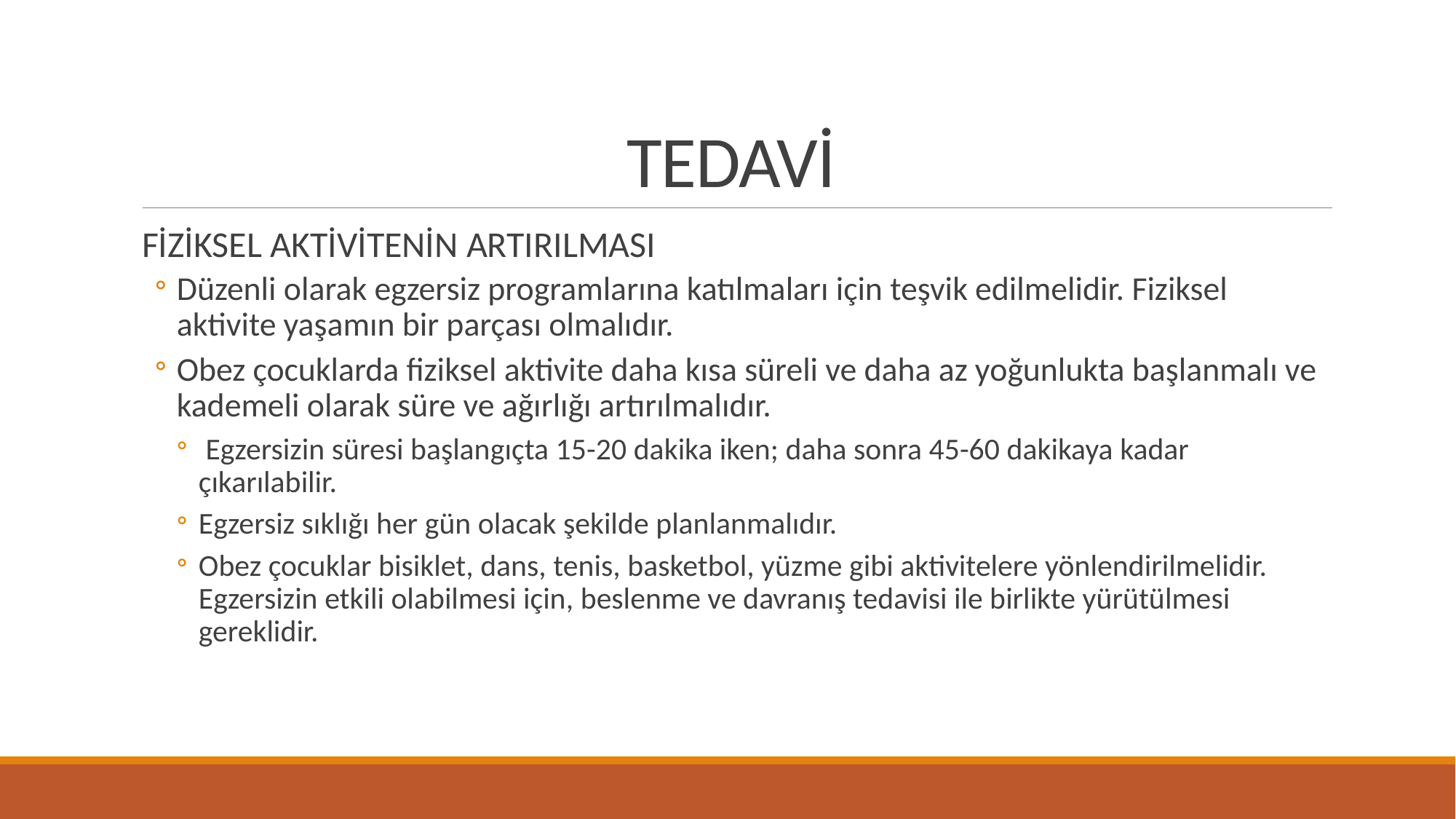

# TEDAVİ
FİZİKSEL AKTİVİTENİN ARTIRILMASI
Düzenli olarak egzersiz programlarına katılmaları için teşvik edilmelidir. Fiziksel aktivite yaşamın bir parçası olmalıdır.
Obez çocuklarda fiziksel aktivite daha kısa süreli ve daha az yoğunlukta başlanmalı ve kademeli olarak süre ve ağırlığı artırılmalıdır.
 Egzersizin süresi başlangıçta 15-20 dakika iken; daha sonra 45-60 dakikaya kadar çıkarılabilir.
Egzersiz sıklığı her gün olacak şekilde planlanmalıdır.
Obez çocuklar bisiklet, dans, tenis, basketbol, yüzme gibi aktivitelere yönlendirilmelidir. Egzersizin etkili olabilmesi için, beslenme ve davranış tedavisi ile birlikte yürütülmesi gereklidir.